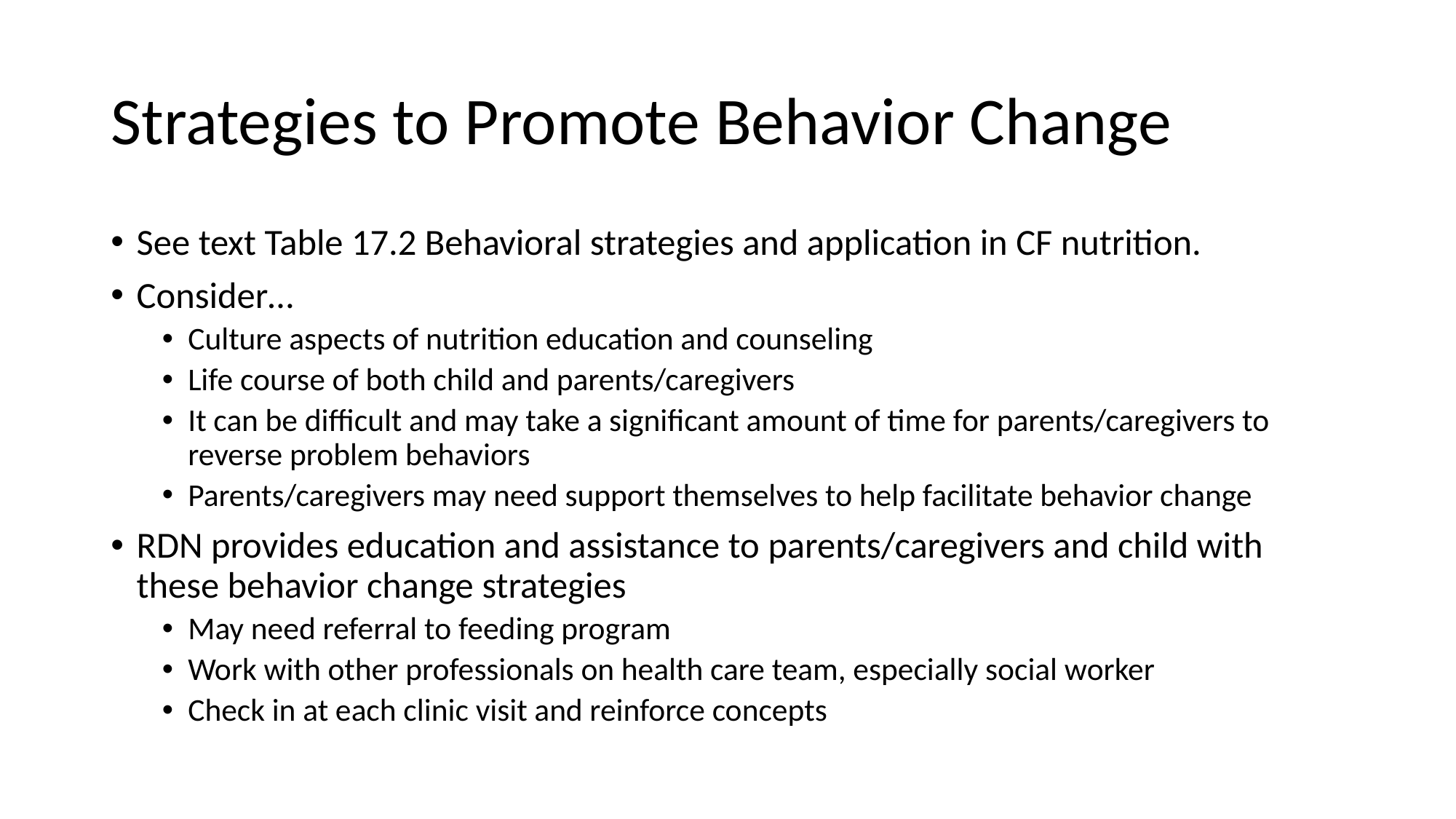

# Strategies to Promote Behavior Change
See text Table 17.2 Behavioral strategies and application in CF nutrition.
Consider…
Culture aspects of nutrition education and counseling
Life course of both child and parents/caregivers
It can be difficult and may take a significant amount of time for parents/caregivers to reverse problem behaviors
Parents/caregivers may need support themselves to help facilitate behavior change
RDN provides education and assistance to parents/caregivers and child with these behavior change strategies
May need referral to feeding program
Work with other professionals on health care team, especially social worker
Check in at each clinic visit and reinforce concepts